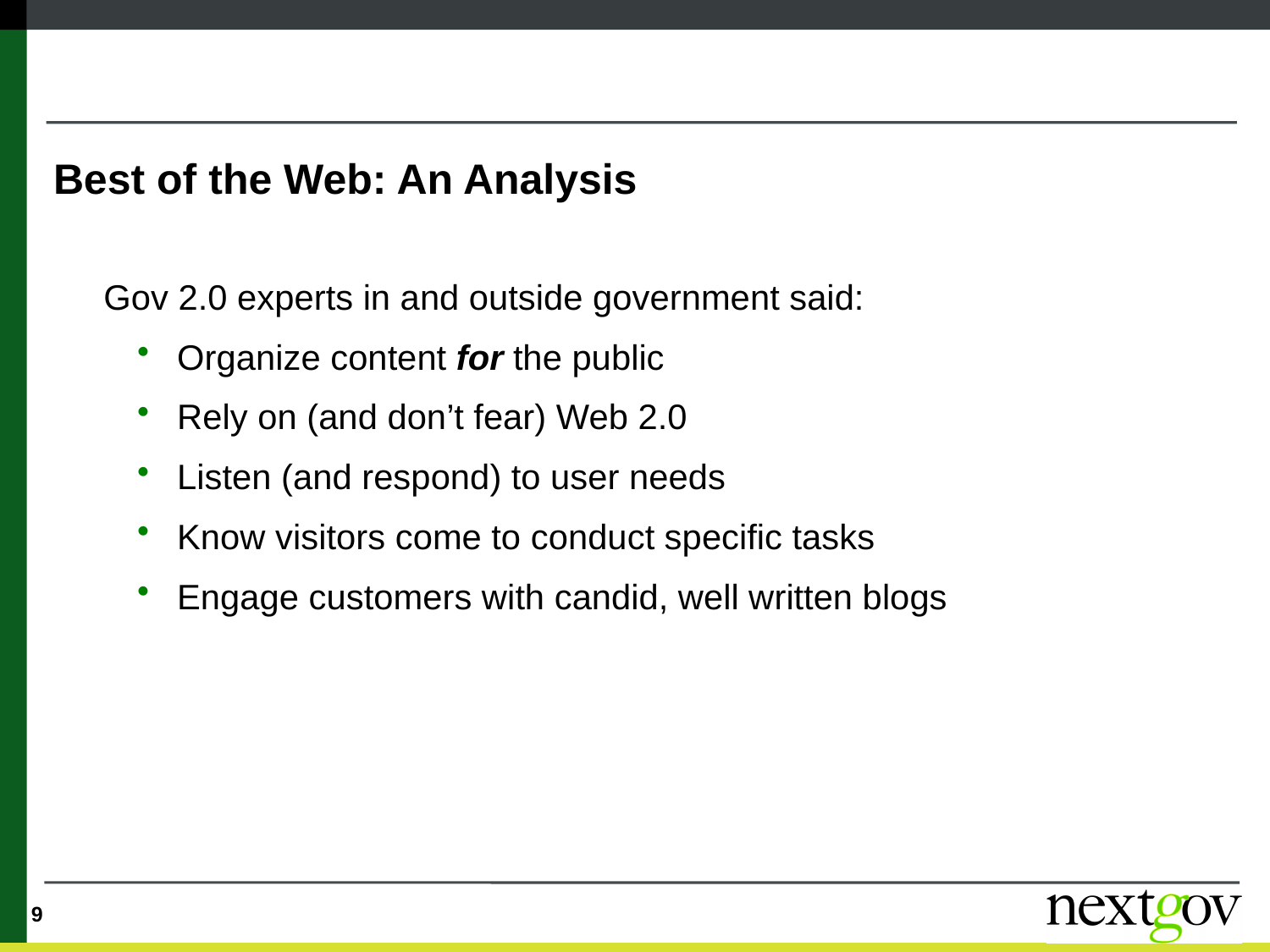

Best of the Web: An Analysis
Gov 2.0 experts in and outside government said:
 Organize content for the public
 Rely on (and don’t fear) Web 2.0
 Listen (and respond) to user needs
 Know visitors come to conduct specific tasks
 Engage customers with candid, well written blogs